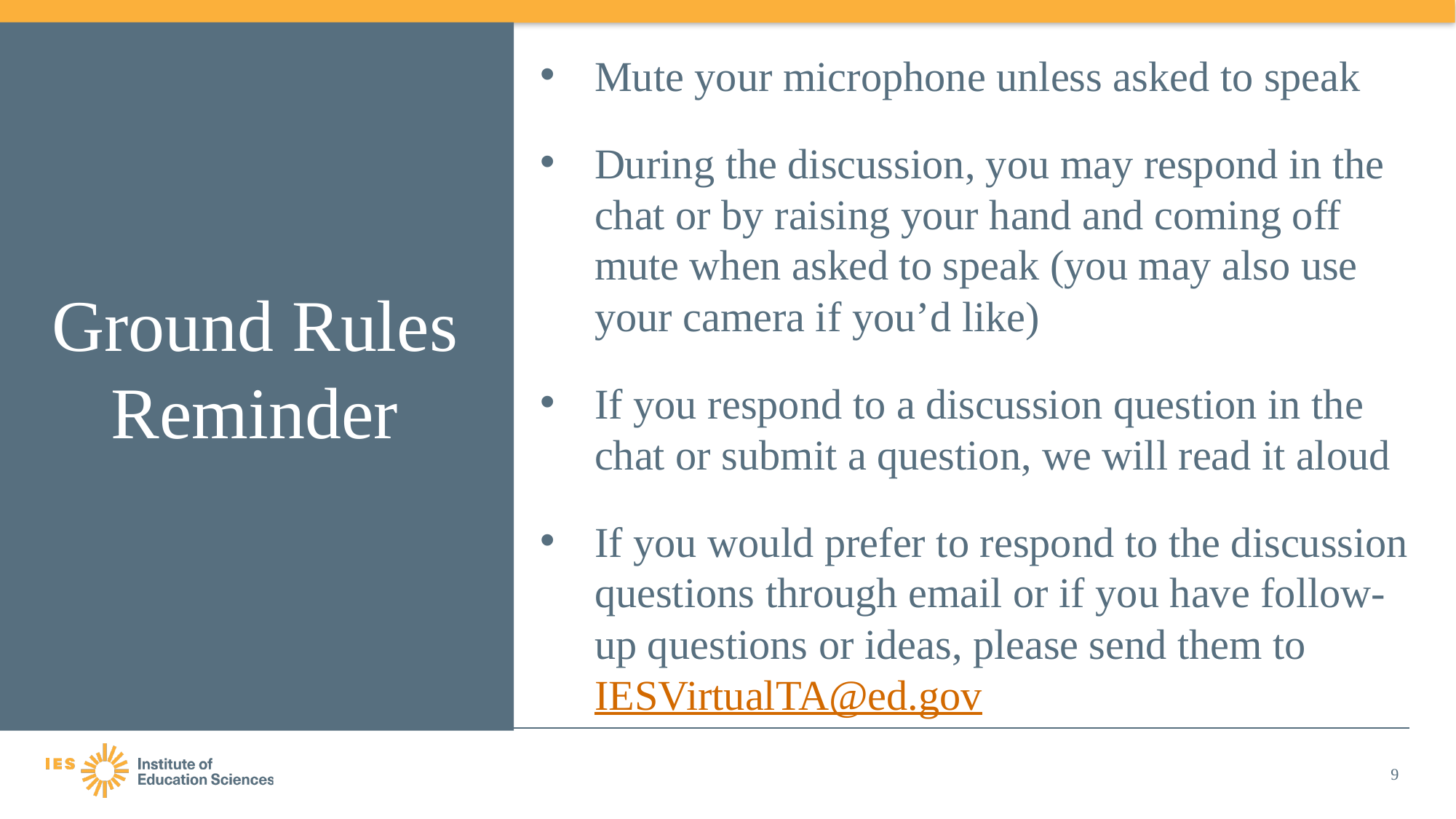

Mute your microphone unless asked to speak
During the discussion, you may respond in the chat or by raising your hand and coming off mute when asked to speak (you may also use your camera if you’d like)
If you respond to a discussion question in the chat or submit a question, we will read it aloud
If you would prefer to respond to the discussion questions through email or if you have follow-up questions or ideas, please send them to IESVirtualTA@ed.gov

# Ground Rules Reminder
9